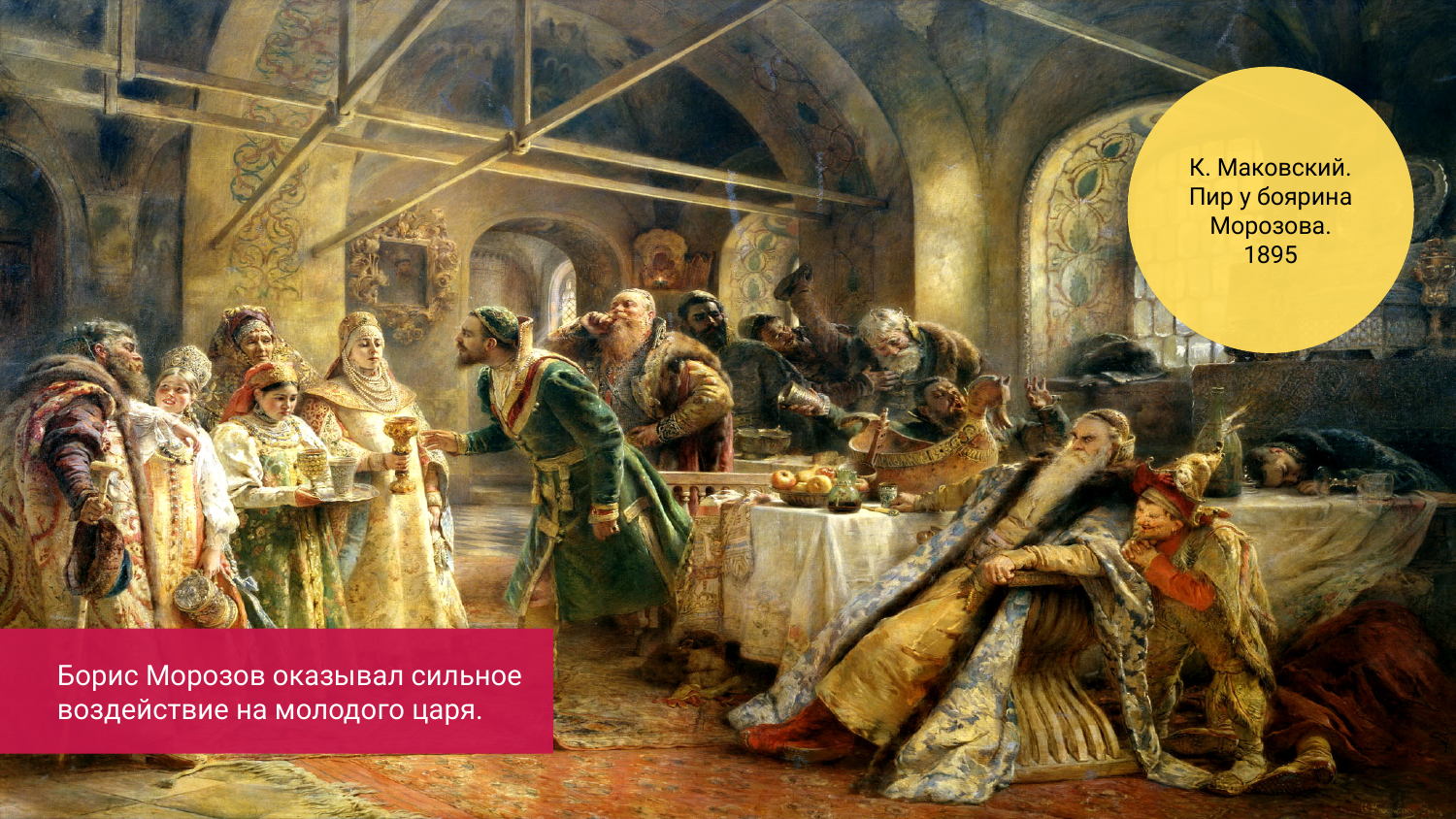

К. Маковский.
Пир у боярина Морозова.
1895
Борис Морозов оказывал сильное воздействие на молодого царя.